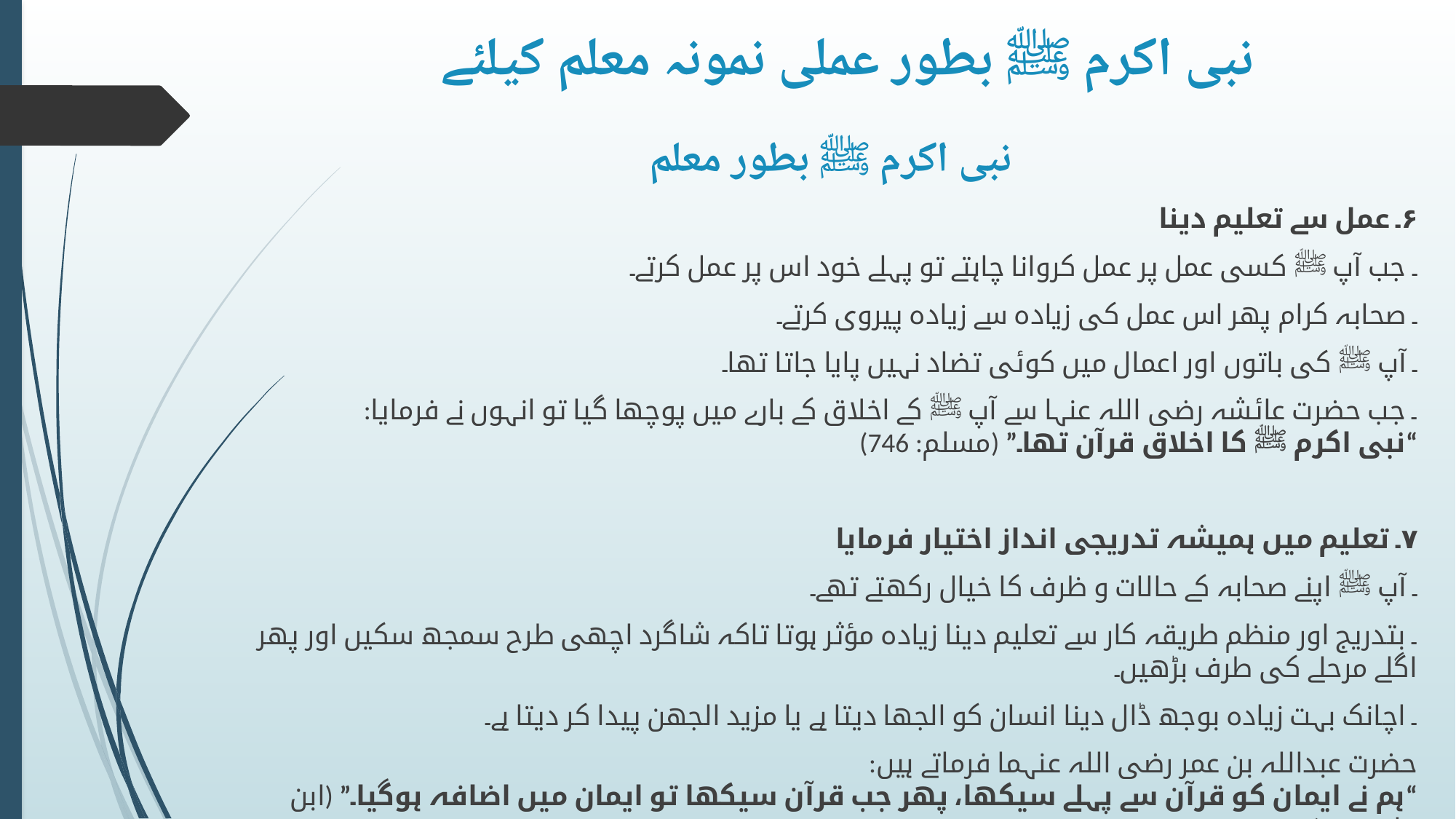

# نبی اکرم ﷺ بطور عملی نمونہ معلم کیلئے
نبی اکرم ﷺ بطور معلم
۶۔ عمل سے تعلیم دینا
۔ جب آپ ﷺ کسی عمل پر عمل کروانا چاہتے تو پہلے خود اس پر عمل کرتے۔
۔ صحابہ کرام پھر اس عمل کی زیادہ سے زیادہ پیروی کرتے۔
۔ آپ ﷺ کی باتوں اور اعمال میں کوئی تضاد نہیں پایا جاتا تھا۔
۔ جب حضرت عائشہ رضی اللہ عنہا سے آپ ﷺ کے اخلاق کے بارے میں پوچھا گیا تو انہوں نے فرمایا:
“نبی اکرم ﷺ کا اخلاق قرآن تھا۔” (مسلم: 746)

۷۔ تعلیم میں ہمیشہ تدریجی انداز اختیار فرمایا
۔ آپ ﷺ اپنے صحابہ کے حالات و ظرف کا خیال رکھتے تھے۔
۔ بتدریج اور منظم طریقہ کار سے تعلیم دینا زیادہ مؤثر ہوتا تاکہ شاگرد اچھی طرح سمجھ سکیں اور پھر اگلے مرحلے کی طرف بڑھیں۔
۔ اچانک بہت زیادہ بوجھ ڈال دینا انسان کو الجھا دیتا ہے یا مزید الجھن پیدا کر دیتا ہے۔
حضرت عبداللہ بن عمر رضی اللہ عنہما فرماتے ہیں:
“ہم نے ایمان کو قرآن سے پہلے سیکھا، پھر جب قرآن سیکھا تو ایمان میں اضافہ ہوگیا۔” (ابن ماجہ: 61)